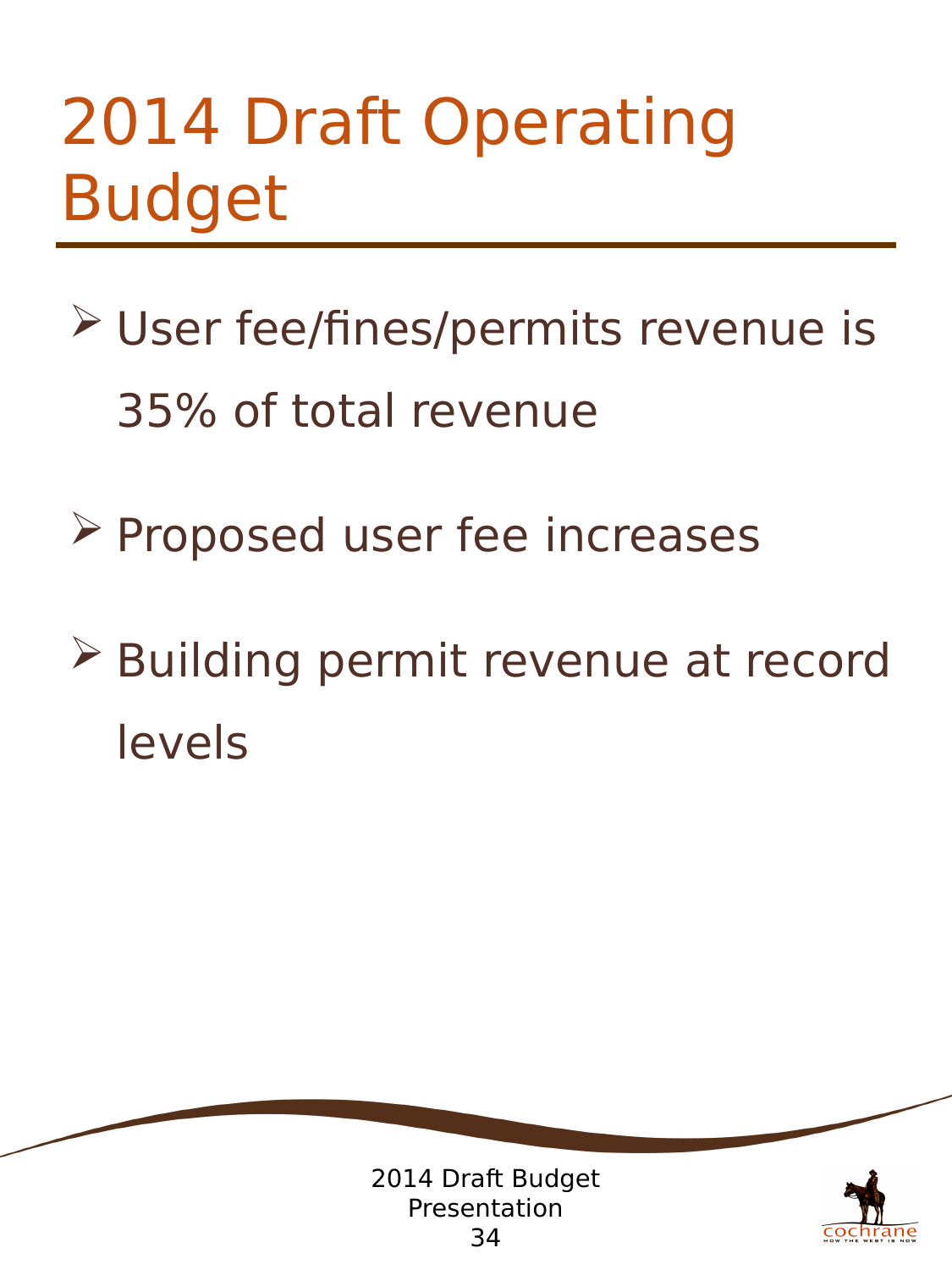

# 2014 Draft Operating Budget
User fee/fines/permits revenue is 35% of total revenue
Proposed user fee increases
Building permit revenue at record levels